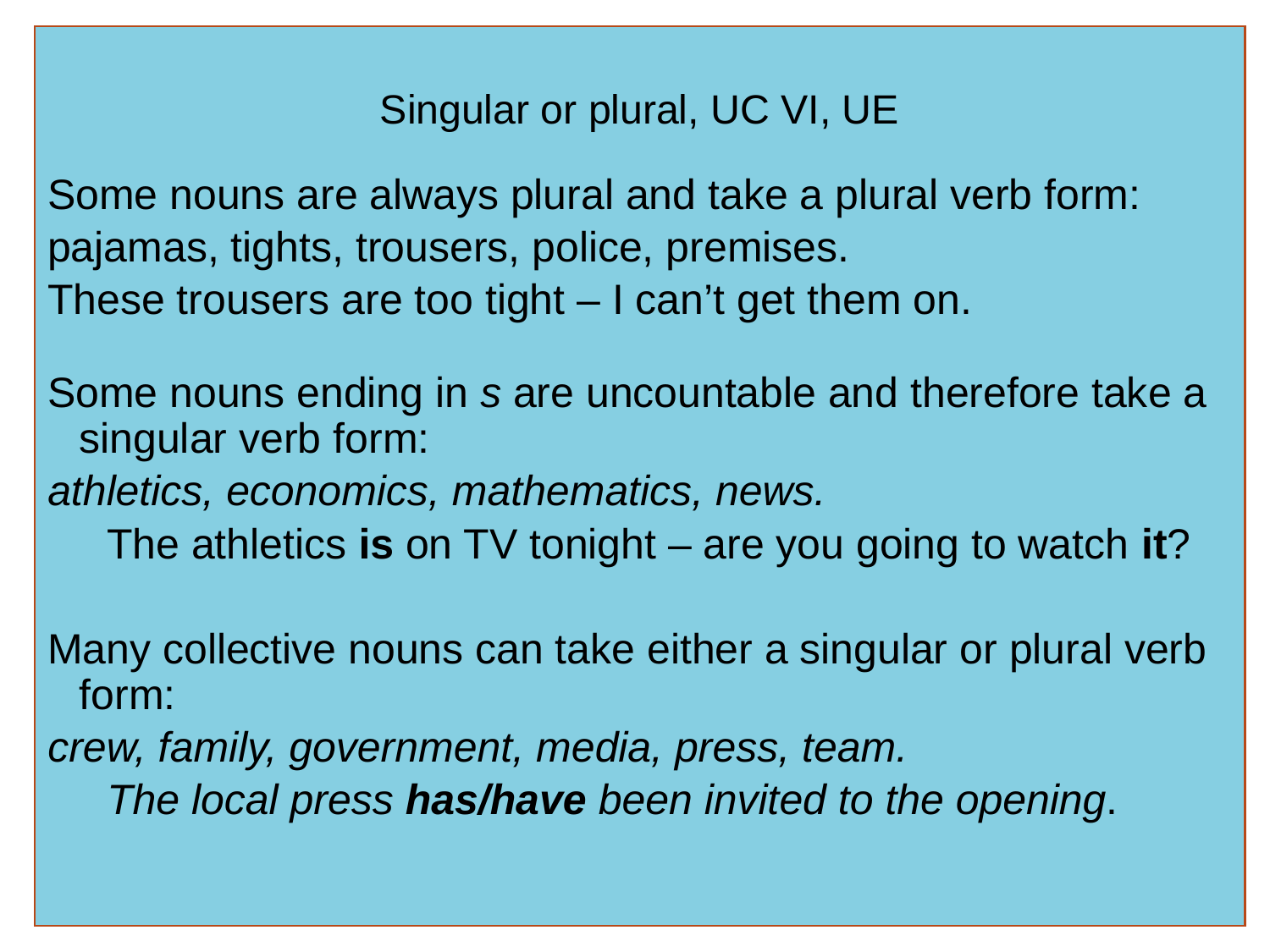

Singular or plural, UC VI, UE

Some nouns are always plural and take a plural verb form:
pajamas, tights, trousers, police, premises.
These trousers are too tight – I can’t get them on.

Some nouns ending in s are uncountable and therefore take a singular verb form:
athletics, economics, mathematics, news.
     The athletics is on TV tonight – are you going to watch it?

Many collective nouns can take either a singular or plural verb form:
crew, family, government, media, press, team.
     The local press has/have been invited to the opening.